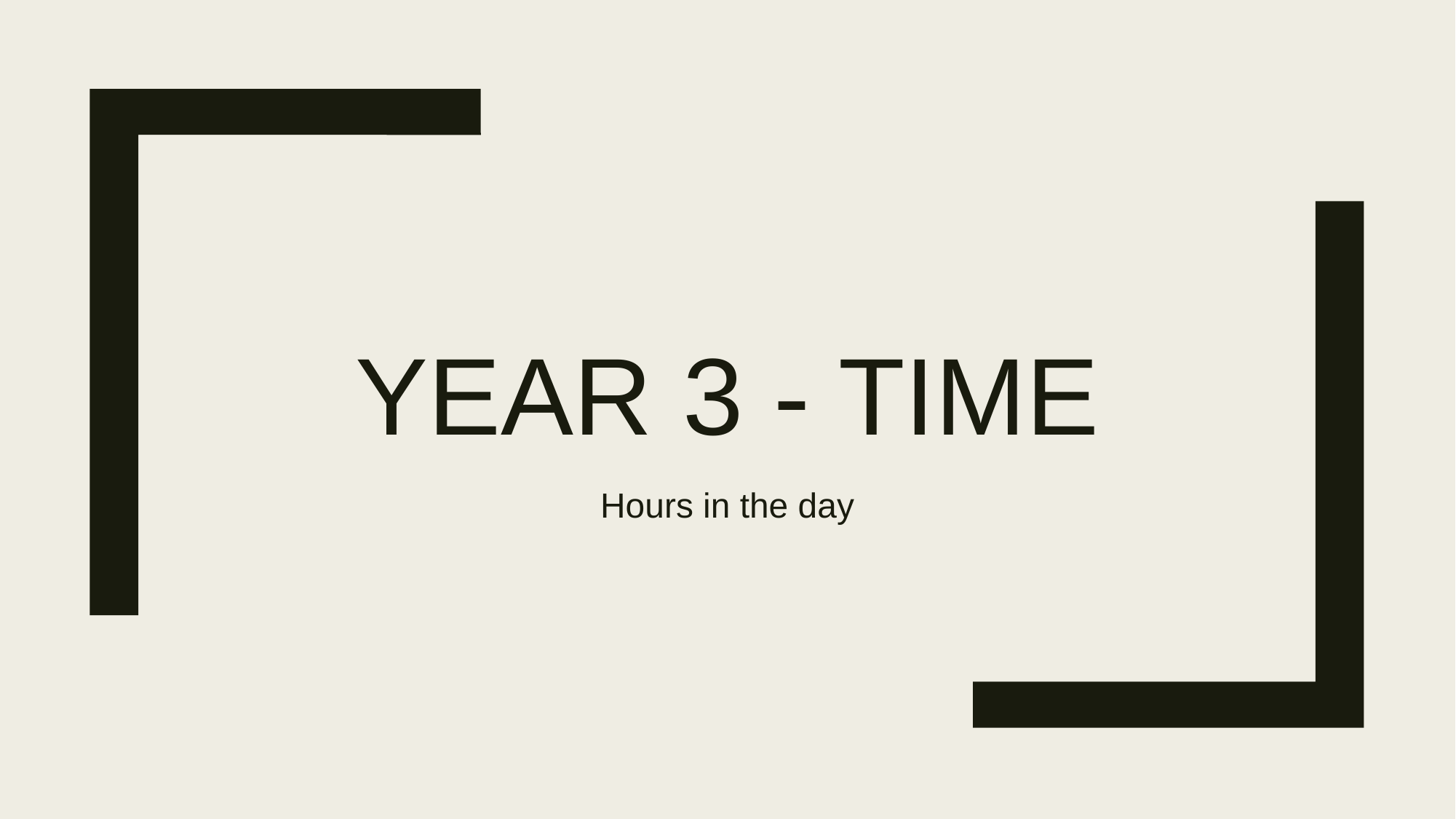

# Year 3 - Time
Hours in the day